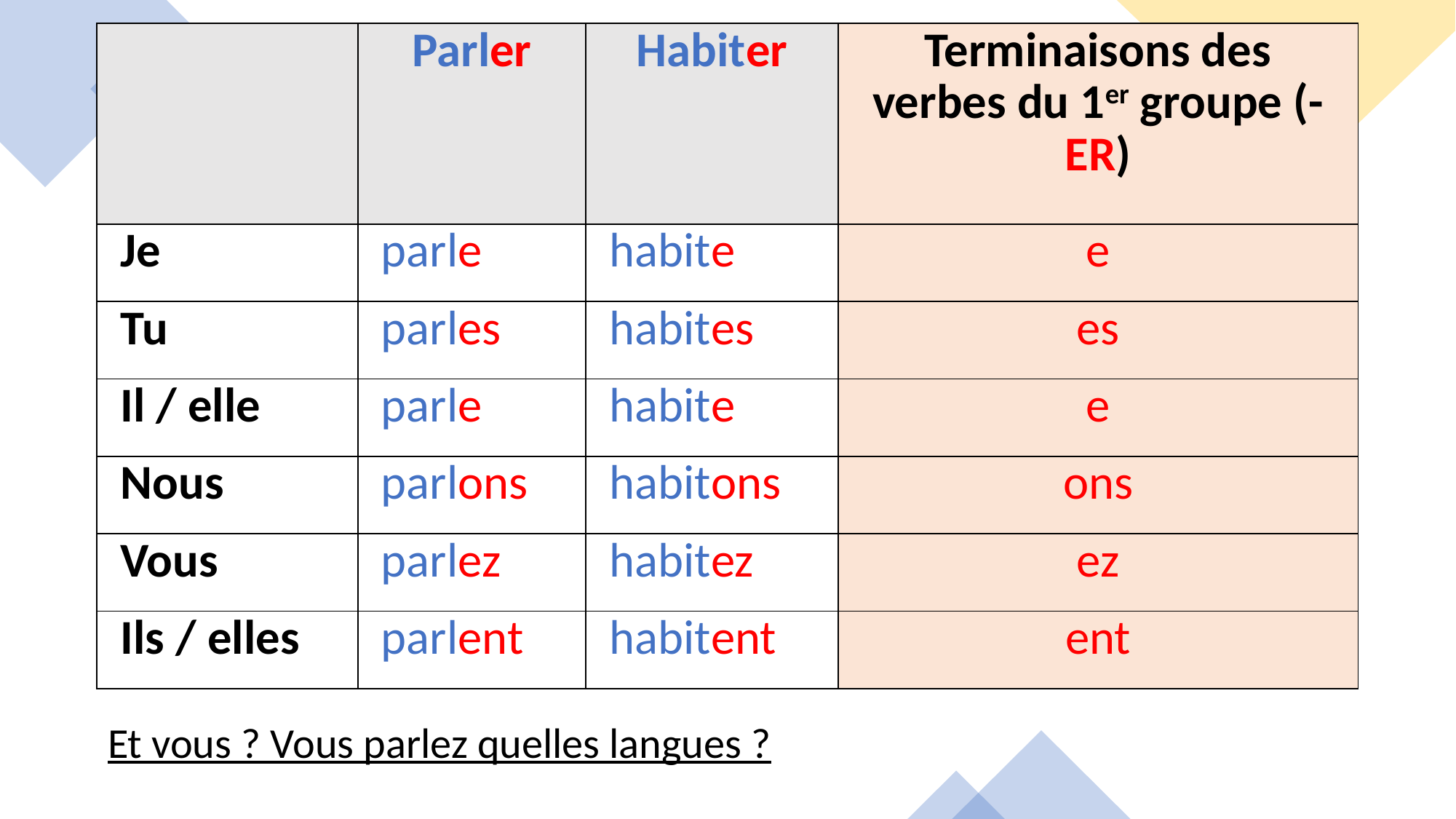

|  | Parler | Habiter | Terminaisons des verbes du 1er groupe (-ER) |
| --- | --- | --- | --- |
| Je | parle | habite | e |
| Tu | parles | habites | es |
| Il / elle | parle | habite | e |
| Nous | parlons | habitons | ons |
| Vous | parlez | habitez | ez |
| Ils / elles | parlent | habitent | ent |

Et vous ? Vous parlez quelles langues ?